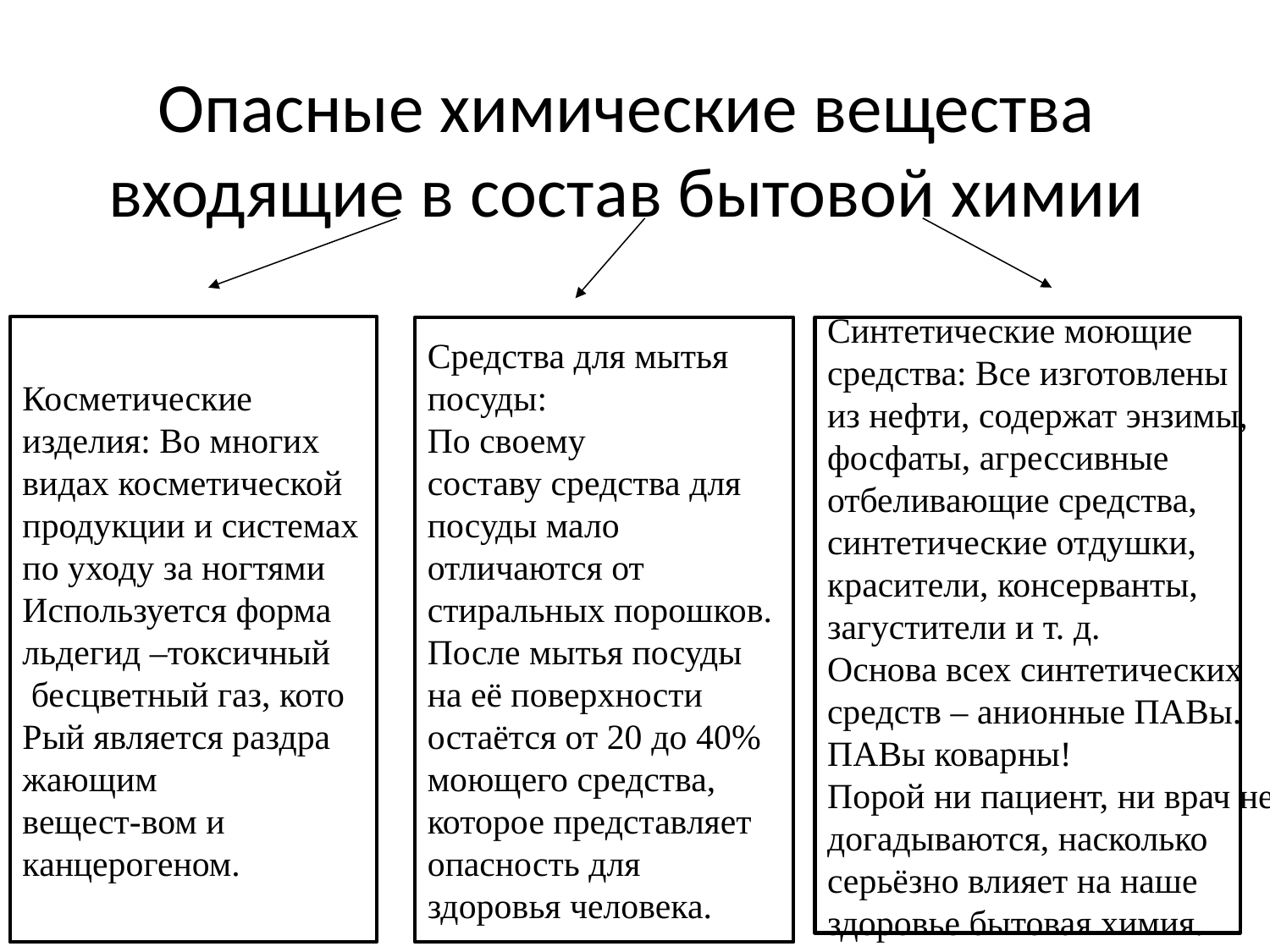

# Опасные химические вещества входящие в состав бытовой химии

Косметические
изделия: Во многих
видах косметической
продукции и системах
по уходу за ногтями
Используется форма
льдегид –токсичный
 бесцветный газ, кото
Рый является раздра
жающим
вещест-вом и
канцерогеном.
Средства для мытья
посуды:
По своему
составу средства для
посуды мало
отличаются от
стиральных порошков.
После мытья посуды
на её поверхности
остаётся от 20 до 40%
моющего средства,
которое представляет
опасность для
здоровья человека.
Синтетические моющие
средства: Все изготовлены
из нефти, содержат энзимы,
фосфаты, агрессивные
отбеливающие средства,
синтетические отдушки,
красители, консерванты,
загустители и т. д.
Основа всех синтетических
средств – анионные ПАВы.
ПАВы коварны!
Порой ни пациент, ни врач не
догадываются, насколько
серьёзно влияет на наше
здоровье бытовая химия.